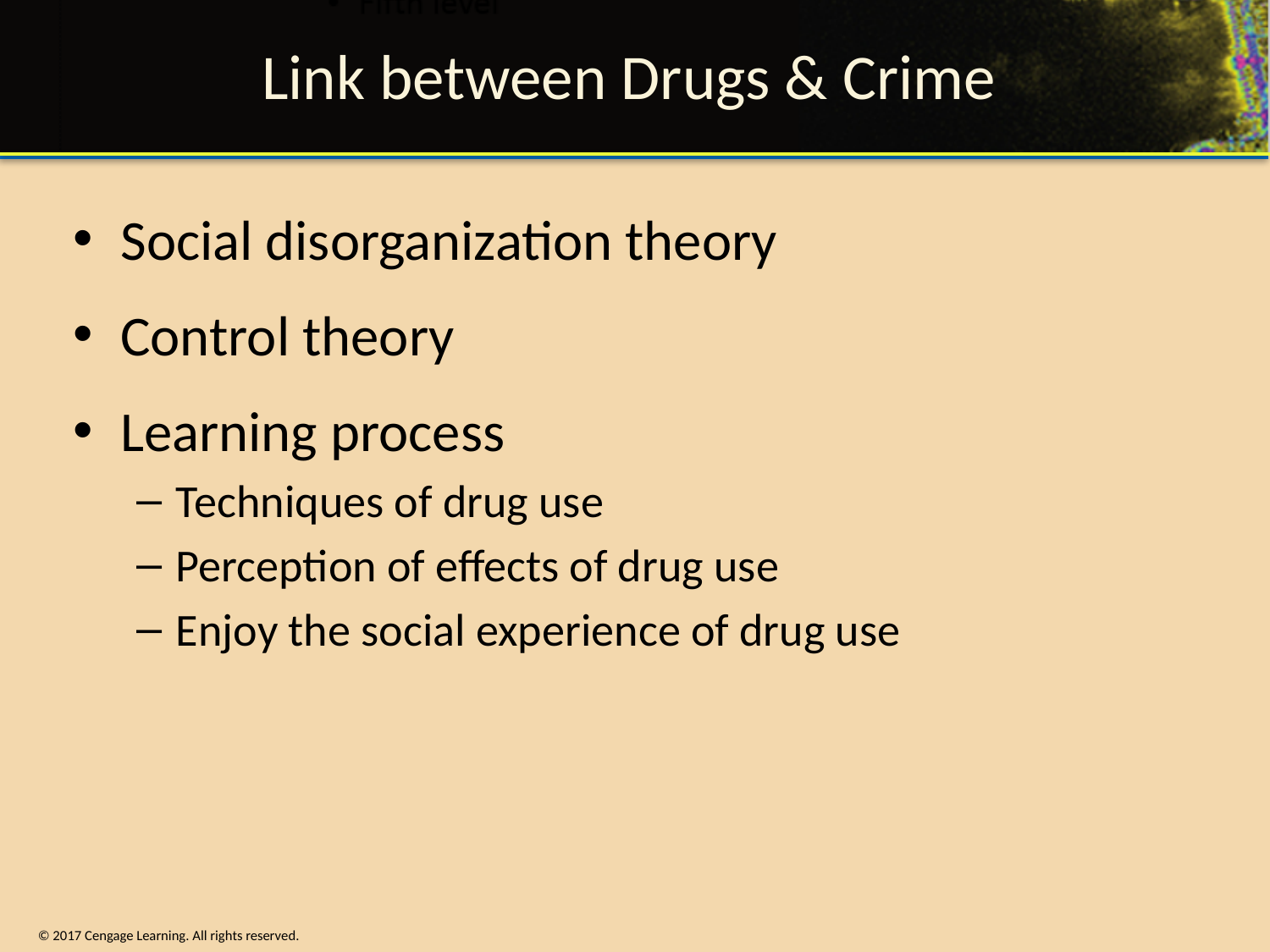

# Link between Drugs & Crime
Social disorganization theory
Control theory
Learning process
Techniques of drug use
Perception of effects of drug use
Enjoy the social experience of drug use